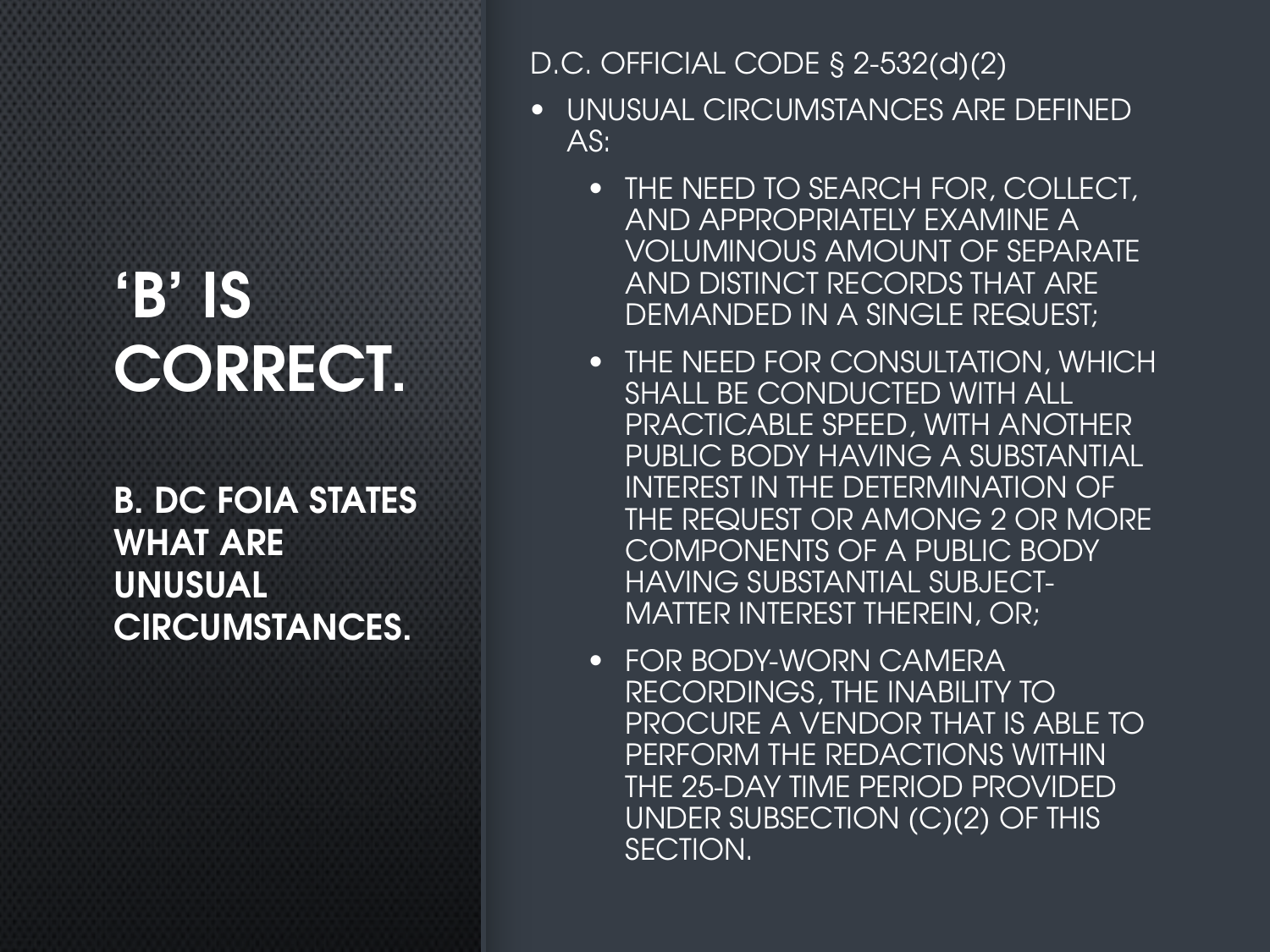

D.C. Official Code § 2-532(d)(2)
Unusual circumstances are defined as:
The need to search for, collect, and appropriately examine a voluminous amount of separate and distinct records that are demanded in a single request;
The need for consultation, which shall be conducted with all practicable speed, with another public body having a substantial interest in the determination of the request or among 2 or more components of a public body having substantial subject-matter interest therein, or;
For body-worn camera recordings, the inability to procure a vendor that is able to perform the redactions within the 25-day time period provided under subsection (c)(2) of this section.

# ‘B’ is correct. B. DC FOIA states what are unusual circumstances.